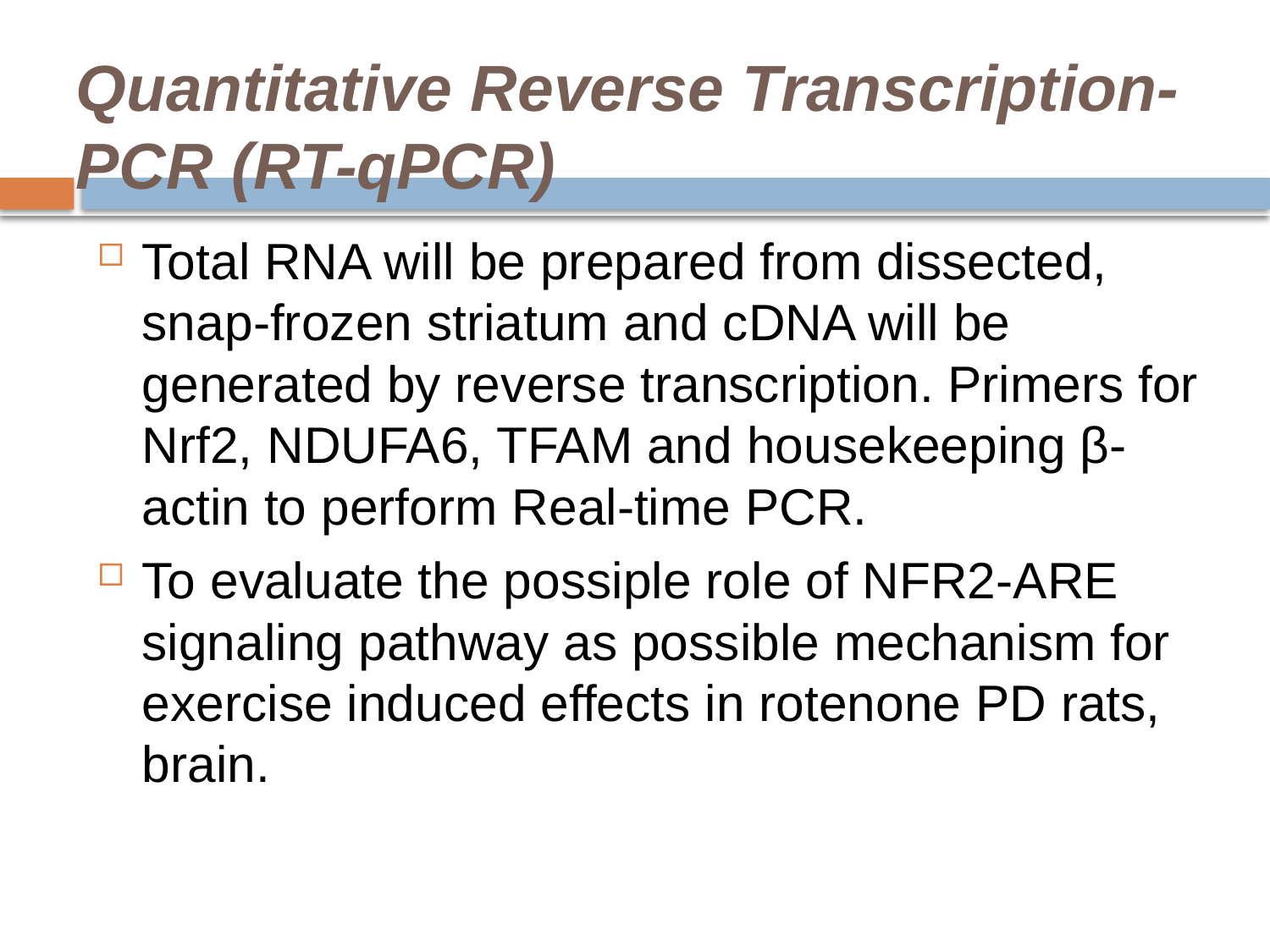

# Quantitative Reverse Transcription-PCR (RT-qPCR)
Total RNA will be prepared from dissected, snap-frozen striatum and cDNA will be generated by reverse transcription. Primers for Nrf2, NDUFA6, TFAM and housekeeping β-actin to perform Real-time PCR.
To evaluate the possiple role of NFR2-ARE signaling pathway as possible mechanism for exercise induced effects in rotenone PD rats, brain.